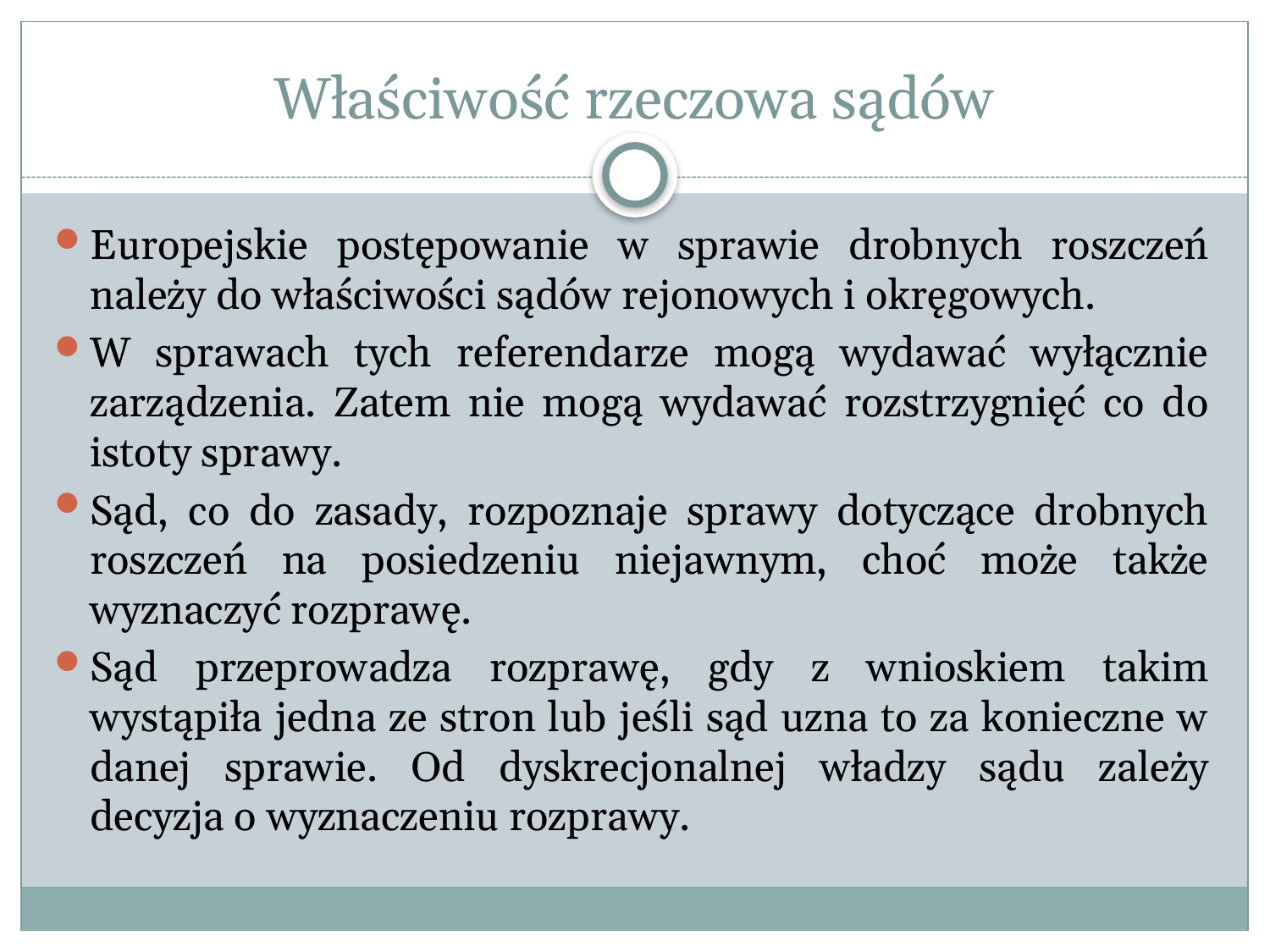

# Właściwość rzeczowa sądów
Europejskie postępowanie w sprawie drobnych roszczeń należy do właściwości sądów rejonowych i okręgowych.
W sprawach tych referendarze mogą wydawać wyłącznie zarządzenia. Zatem nie mogą wydawać rozstrzygnięć co do istoty sprawy.
Sąd, co do zasady, rozpoznaje sprawy dotyczące drobnych roszczeń na posiedzeniu niejawnym, choć może także wyznaczyć rozprawę.
Sąd przeprowadza rozprawę, gdy z wnioskiem takim wystąpiła jedna ze stron lub jeśli sąd uzna to za konieczne w danej sprawie. Od dyskrecjonalnej władzy sądu zależy decyzja o wyznaczeniu rozprawy.